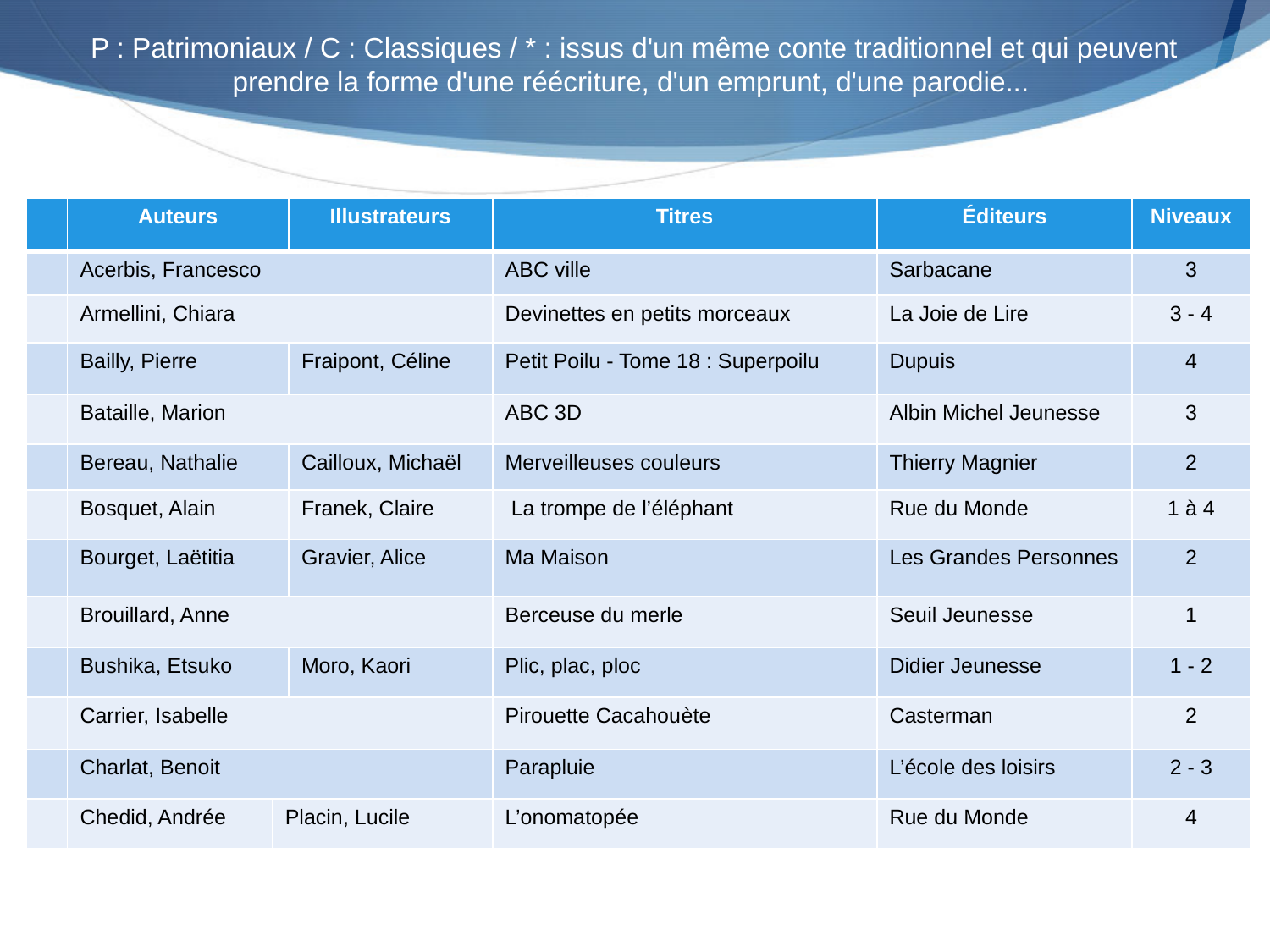

P : Patrimoniaux / C : Classiques / * : issus d'un même conte traditionnel et qui peuvent prendre la forme d'une réécriture, d'un emprunt, d'une parodie...
|  | Auteurs |  | Illustrateurs | Titres | Éditeurs | Niveaux |
| --- | --- | --- | --- | --- | --- | --- |
|  | Acerbis, Francesco |  |  | ABC ville | Sarbacane | 3 |
|  | Armellini, Chiara |  |  | Devinettes en petits morceaux | La Joie de Lire | 3 - 4 |
|  | Bailly, Pierre |  | Fraipont, Céline | Petit Poilu - Tome 18 : Superpoilu | Dupuis | 4 |
|  | Bataille, Marion |  |  | ABC 3D | Albin Michel Jeunesse | 3 |
|  | Bereau, Nathalie |  | Cailloux, Michaël | Merveilleuses couleurs | Thierry Magnier | 2 |
|  | Bosquet, Alain |  | Franek, Claire | La trompe de l’éléphant | Rue du Monde | 1 à 4 |
|  | Bourget, Laëtitia |  | Gravier, Alice | Ma Maison | Les Grandes Personnes | 2 |
|  | Brouillard, Anne |  |  | Berceuse du merle | Seuil Jeunesse | 1 |
|  | Bushika, Etsuko |  | Moro, Kaori | Plic, plac, ploc | Didier Jeunesse | 1 - 2 |
|  | Carrier, Isabelle |  |  | Pirouette Cacahouète | Casterman | 2 |
|  | Charlat, Benoit |  |  | Parapluie | L’école des loisirs | 2 - 3 |
|  | Chedid, Andrée | Placin, Lucile |  | L’onomatopée | Rue du Monde | 4 |